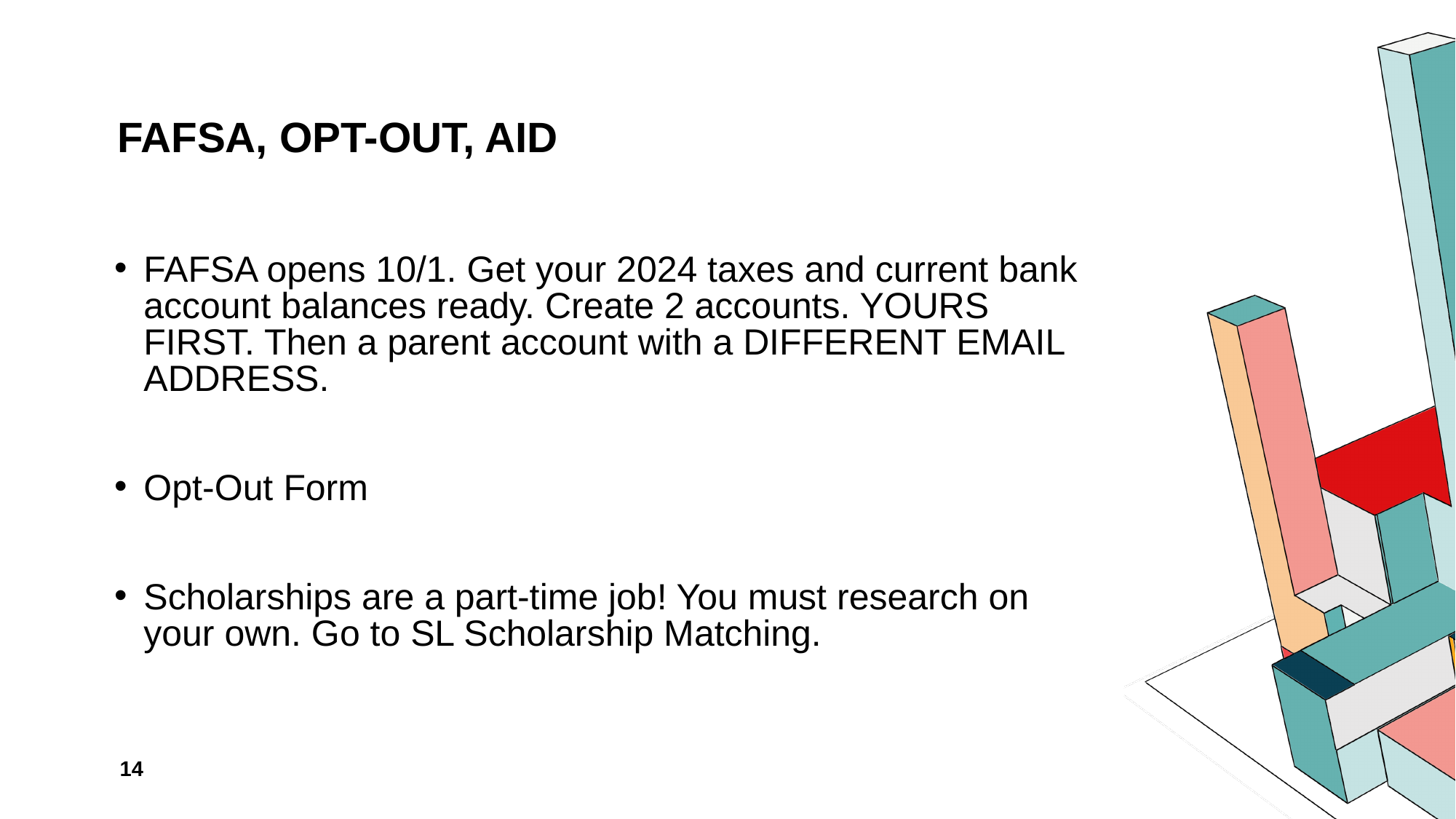

# FAFSA, Opt-Out, AID
FAFSA opens 10/1. Get your 2024 taxes and current bank account balances ready. Create 2 accounts. YOURS FIRST. Then a parent account with a DIFFERENT EMAIL ADDRESS.

Opt-Out Form

Scholarships are a part-time job! You must research on your own. Go to SL Scholarship Matching.

14